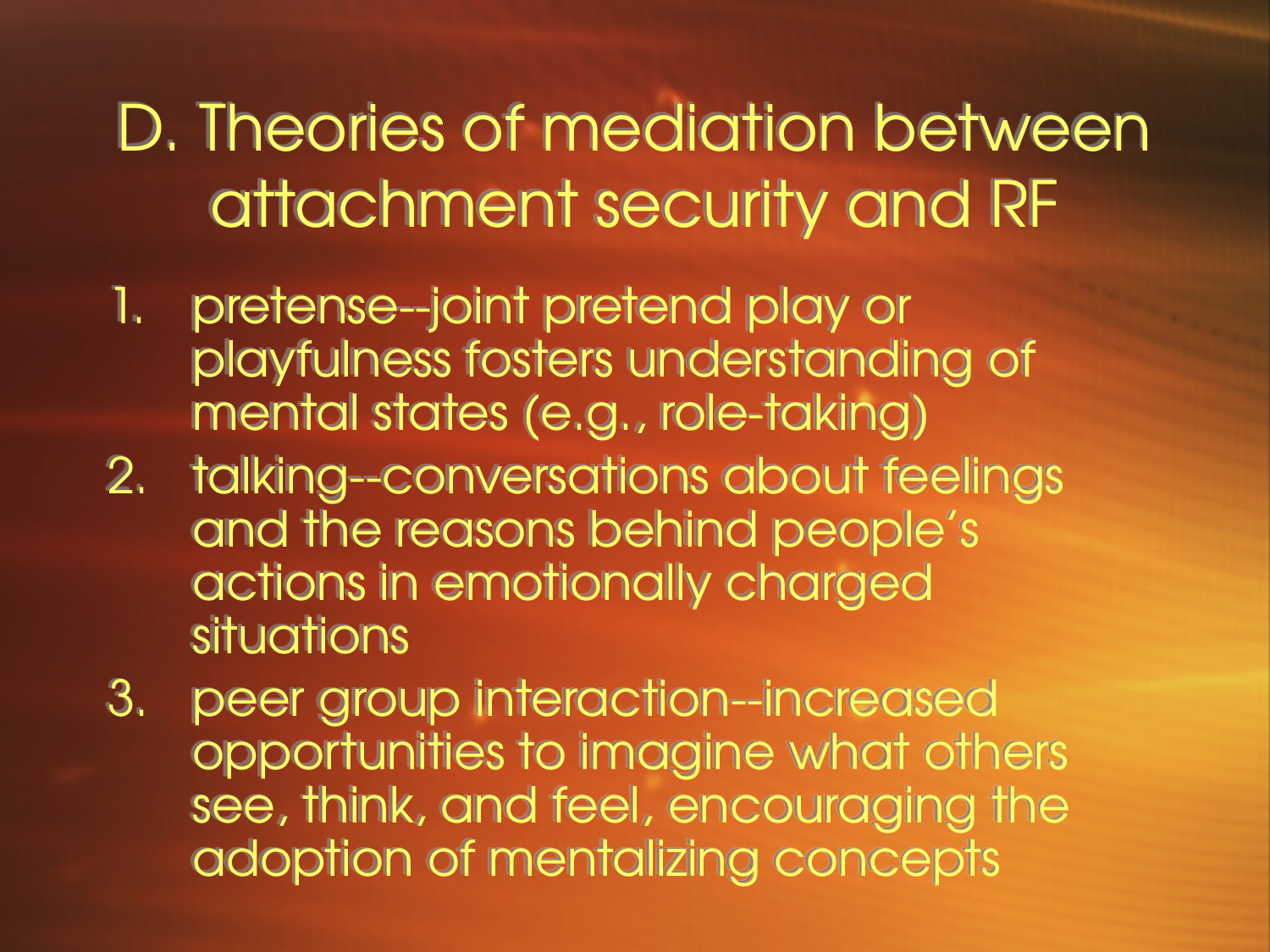

# D. Theories of mediation between attachment security and RF
pretense--joint pretend play or playfulness fosters understanding of mental states (e.g., role-taking)
talking--conversations about feelings and the reasons behind people’s actions in emotionally charged situations
peer group interaction--increased opportunities to imagine what others see, think, and feel, encouraging the adoption of mentalizing concepts